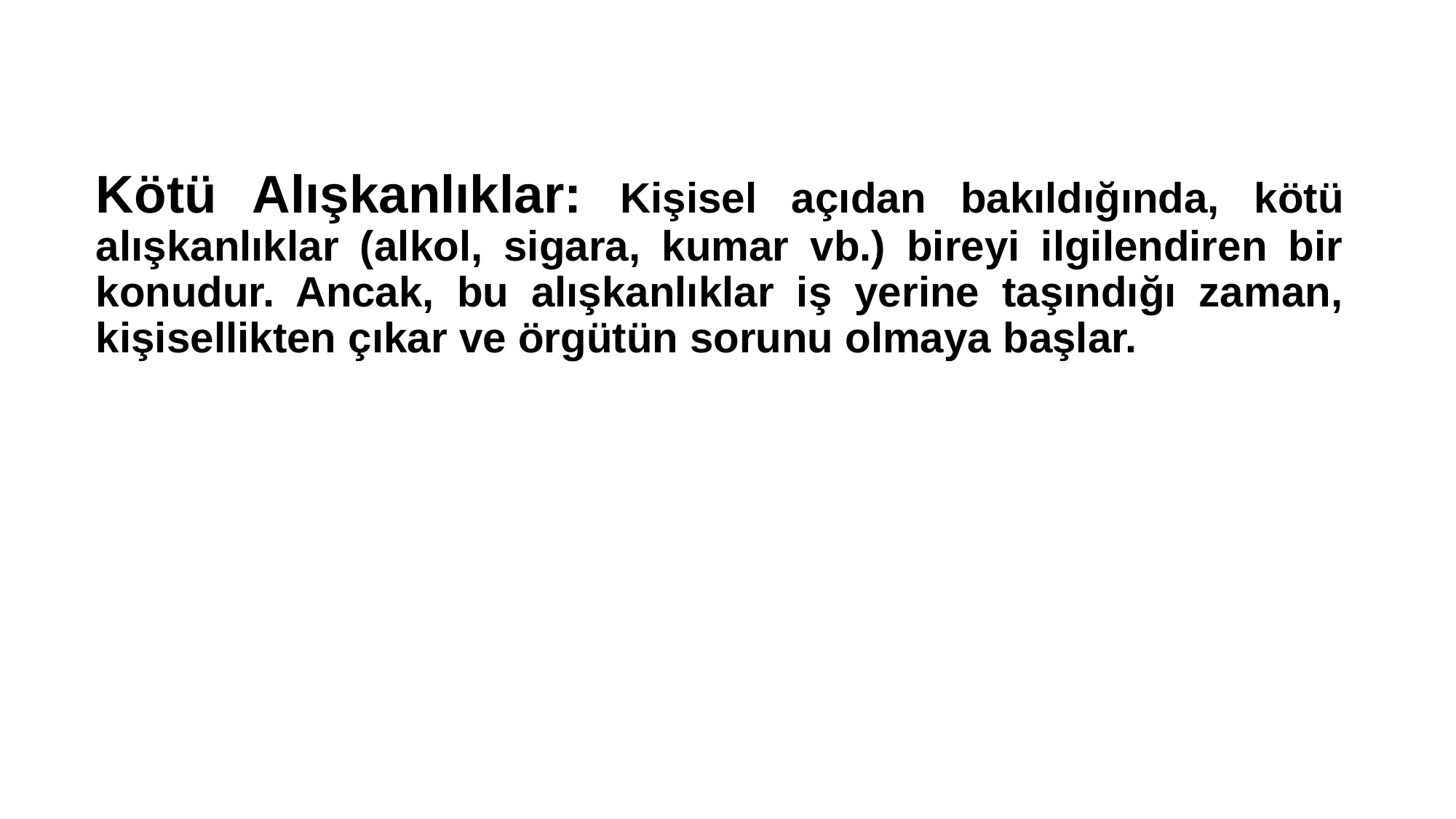

Kötü Alışkanlıklar: Kişisel açıdan bakıldığında, kötü alışkanlıklar (alkol, sigara, kumar vb.) bireyi ilgilendiren bir konudur. Ancak, bu alışkanlıklar iş yerine taşındığı zaman, kişisellikten çıkar ve örgütün sorunu olmaya başlar.